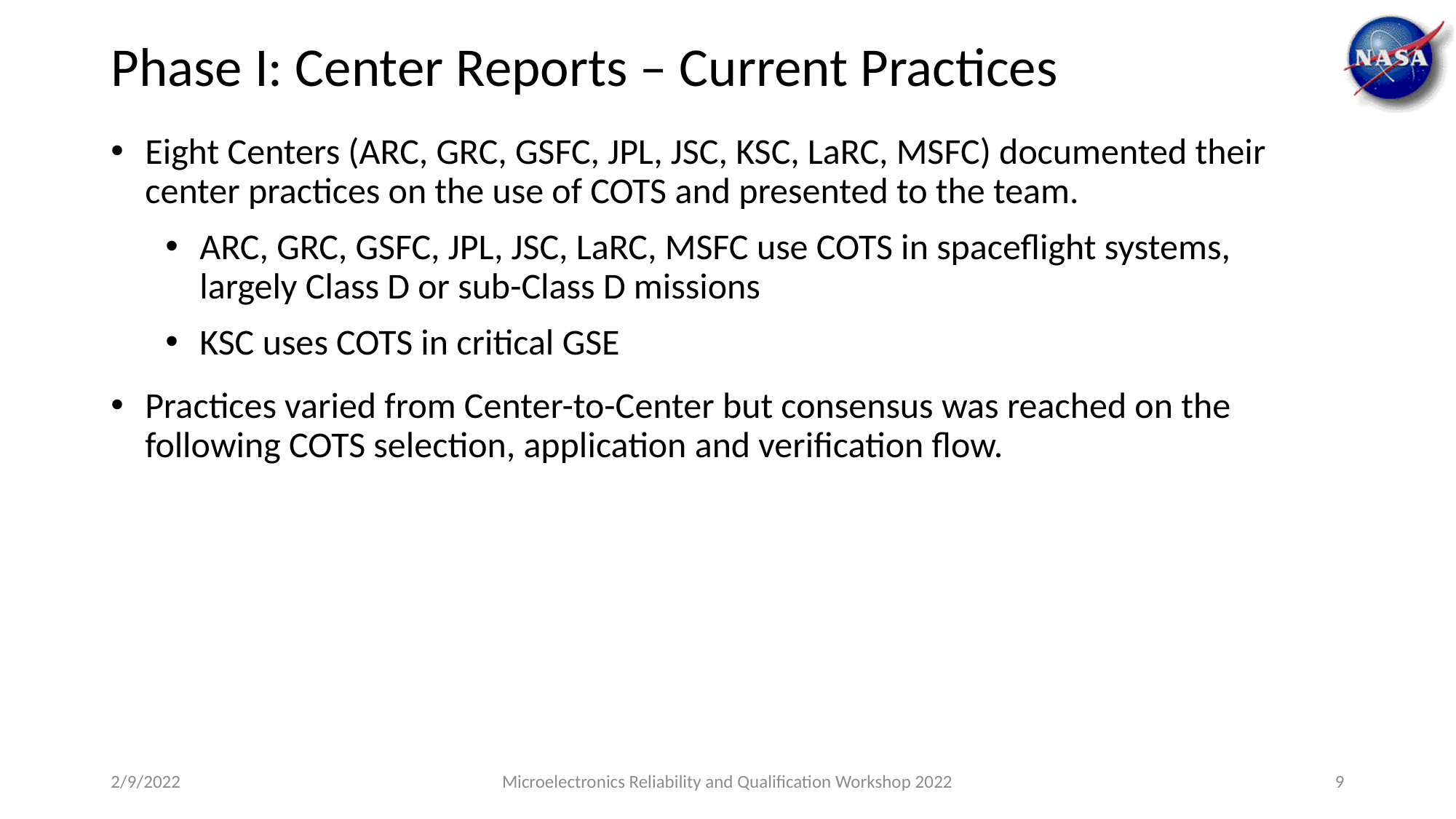

# Phase I: Center Reports – Current Practices
Eight Centers (ARC, GRC, GSFC, JPL, JSC, KSC, LaRC, MSFC) documented their center practices on the use of COTS and presented to the team.
ARC, GRC, GSFC, JPL, JSC, LaRC, MSFC use COTS in spaceflight systems, largely Class D or sub-Class D missions
KSC uses COTS in critical GSE
Practices varied from Center-to-Center but consensus was reached on the following COTS selection, application and verification flow.

2/9/2022
Microelectronics Reliability and Qualification Workshop 2022
9